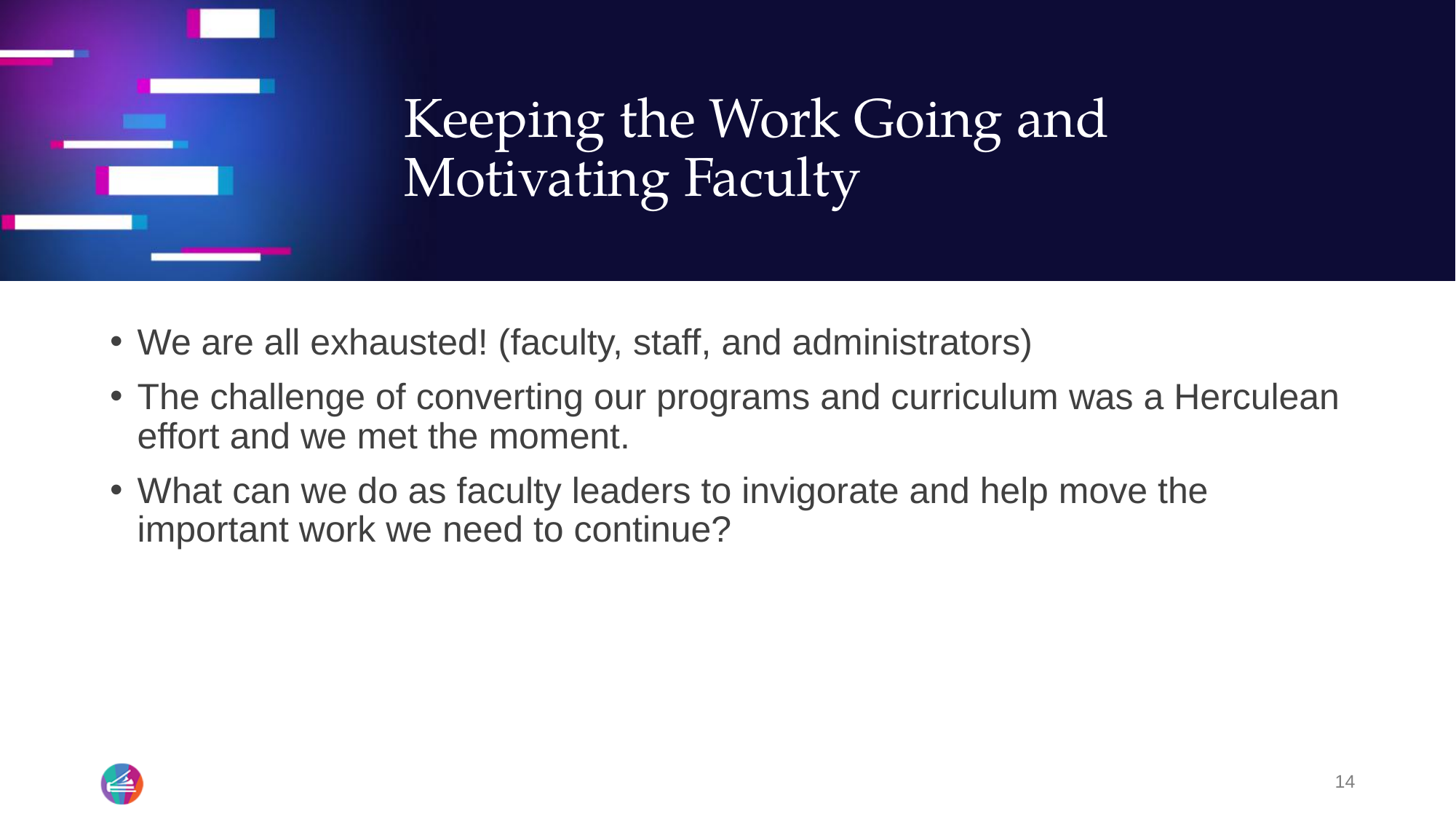

# Keeping the Work Going and Motivating Faculty
We are all exhausted! (faculty, staff, and administrators)
The challenge of converting our programs and curriculum was a Herculean effort and we met the moment.
What can we do as faculty leaders to invigorate and help move the important work we need to continue?

14